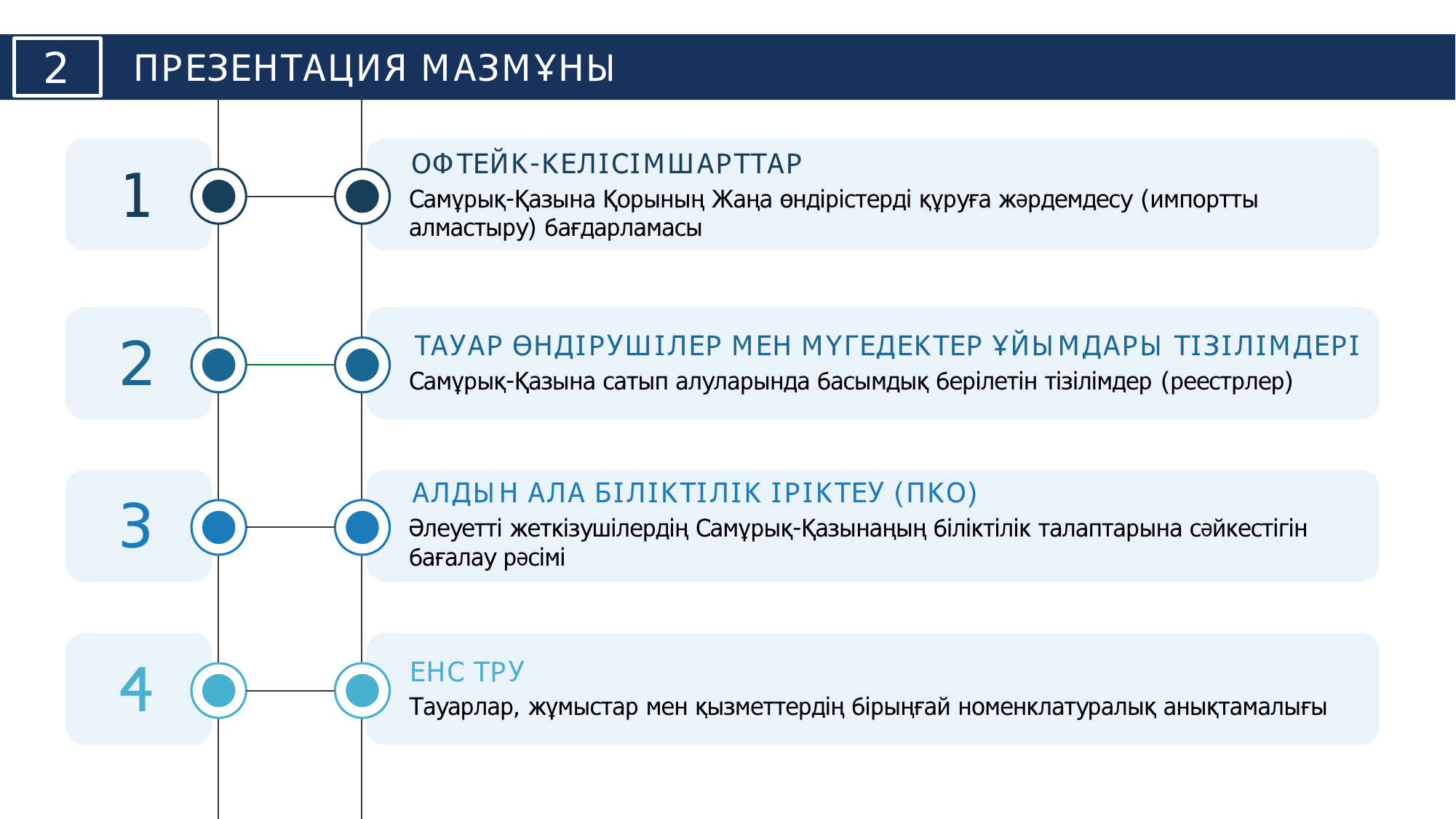

ПРЕЗЕНТАЦИЯ МАЗМҰНЫ

ОФТЕЙК-КЕЛІСІМШАРТТАР
1

Самұрық-Қазына Қорының Жаңа өндірістерді құруға жәрдемдесу (импортты алмастыру) бағдарламасы

2
ТАУАР ӨНДІРУШІЛЕР МЕН МҮГЕДЕКТЕР ҰЙЫМДАРЫ ТІЗІЛІМДЕРІ

Самұрық-Қазына сатып алуларында басымдық берілетін тізілімдер (реестрлер)

АЛДЫН АЛА БІЛІКТІЛІК ІРІКТЕУ (ПКО)
3

Әлеуетті жеткізушілердің Самұрық-Қазынаңың біліктілік талаптарына сәйкестігін бағалау рәсімі

4
ЕНС ТРУ

Тауарлар, жұмыстар мен қызметтердің бірыңғай номенклатуралық анықтамалығы